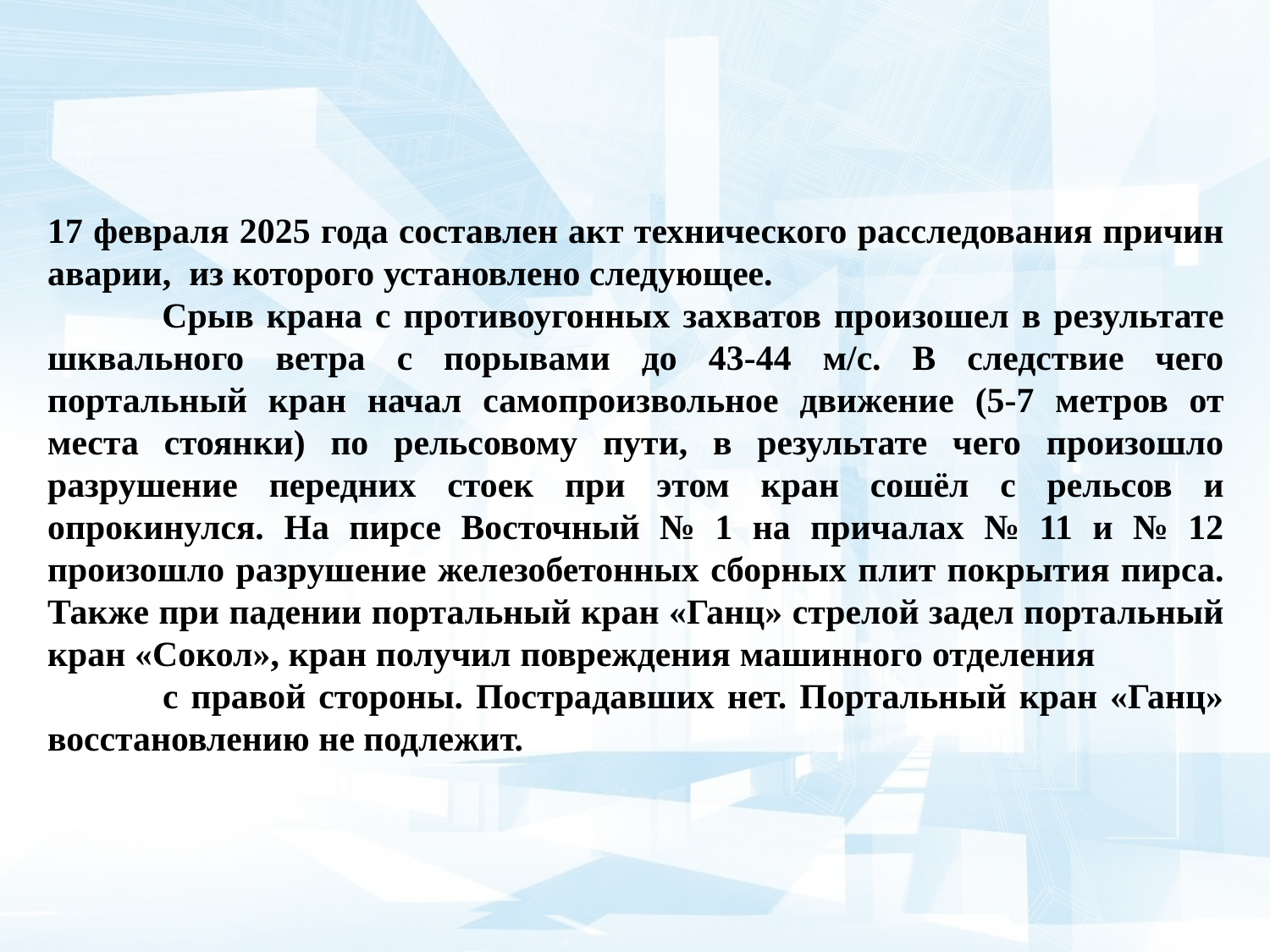

17 февраля 2025 года составлен акт технического расследования причин аварии,  из которого установлено следующее.
         Срыв крана с противоугонных захватов произошел в результате шквального ветра с порывами до 43-44 м/с. В следствие чего портальный кран начал самопроизвольное движение (5-7 метров от места стоянки) по рельсовому пути, в результате чего произошло разрушение передних стоек при этом кран сошёл с рельсов и опрокинулся. На пирсе Восточный № 1 на причалах № 11 и № 12 произошло разрушение железобетонных сборных плит покрытия пирса. Также при падении портальный кран «Ганц» стрелой задел портальный кран «Сокол», кран получил повреждения машинного отделения                        с правой стороны. Пострадавших нет. Портальный кран «Ганц» восстановлению не подлежит.